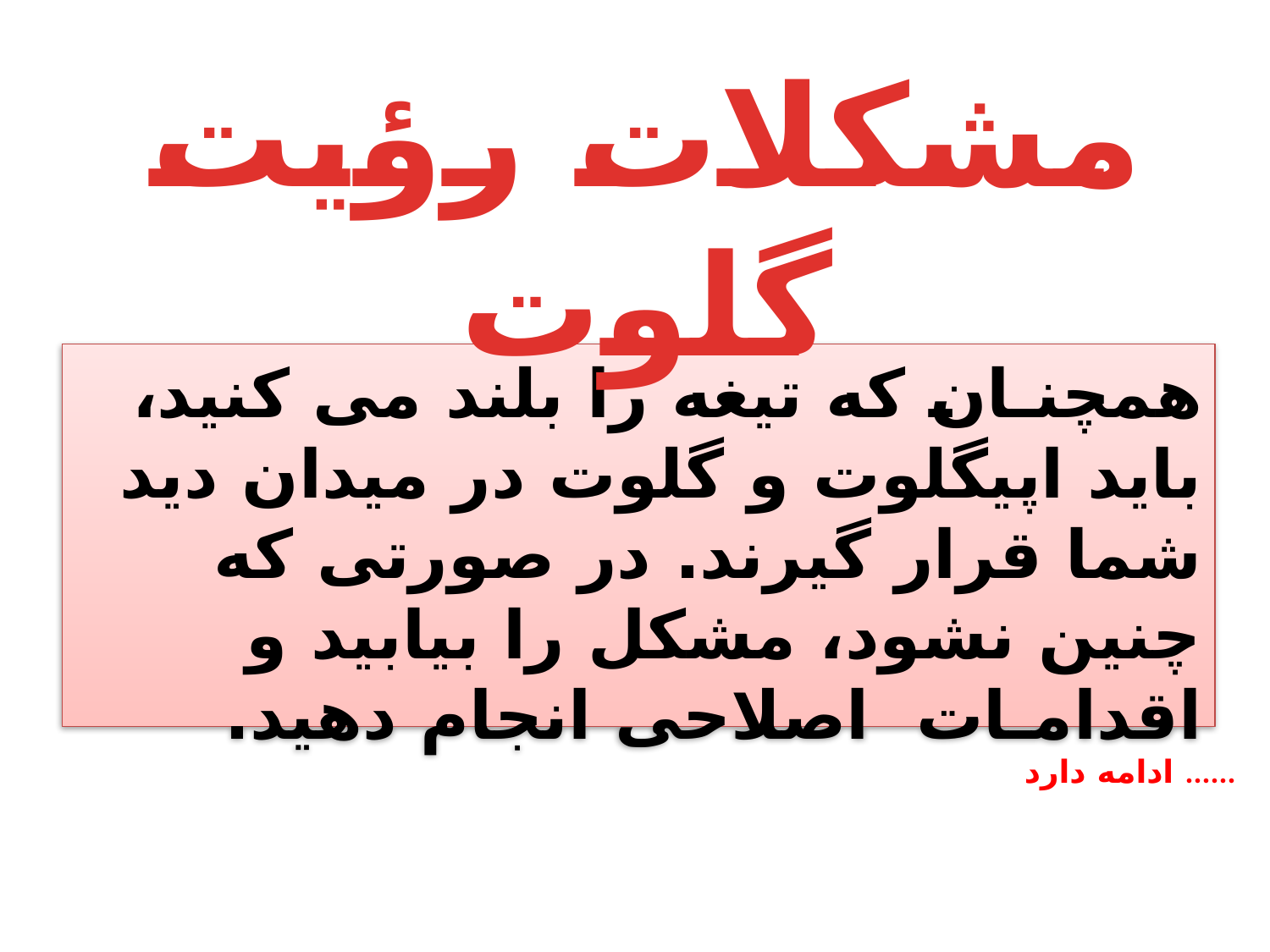

# مشکلات رؤیت گلوت
همچنـان که تیغه را بلند می کنید، باید اپیگلوت و گلوت در میدان دید شما قرار گیرند. در صورتی که چنین نشود، مشکل را بیابید و اقدامـات  اصلاحی انجام دهید.
ادامه دارد ......